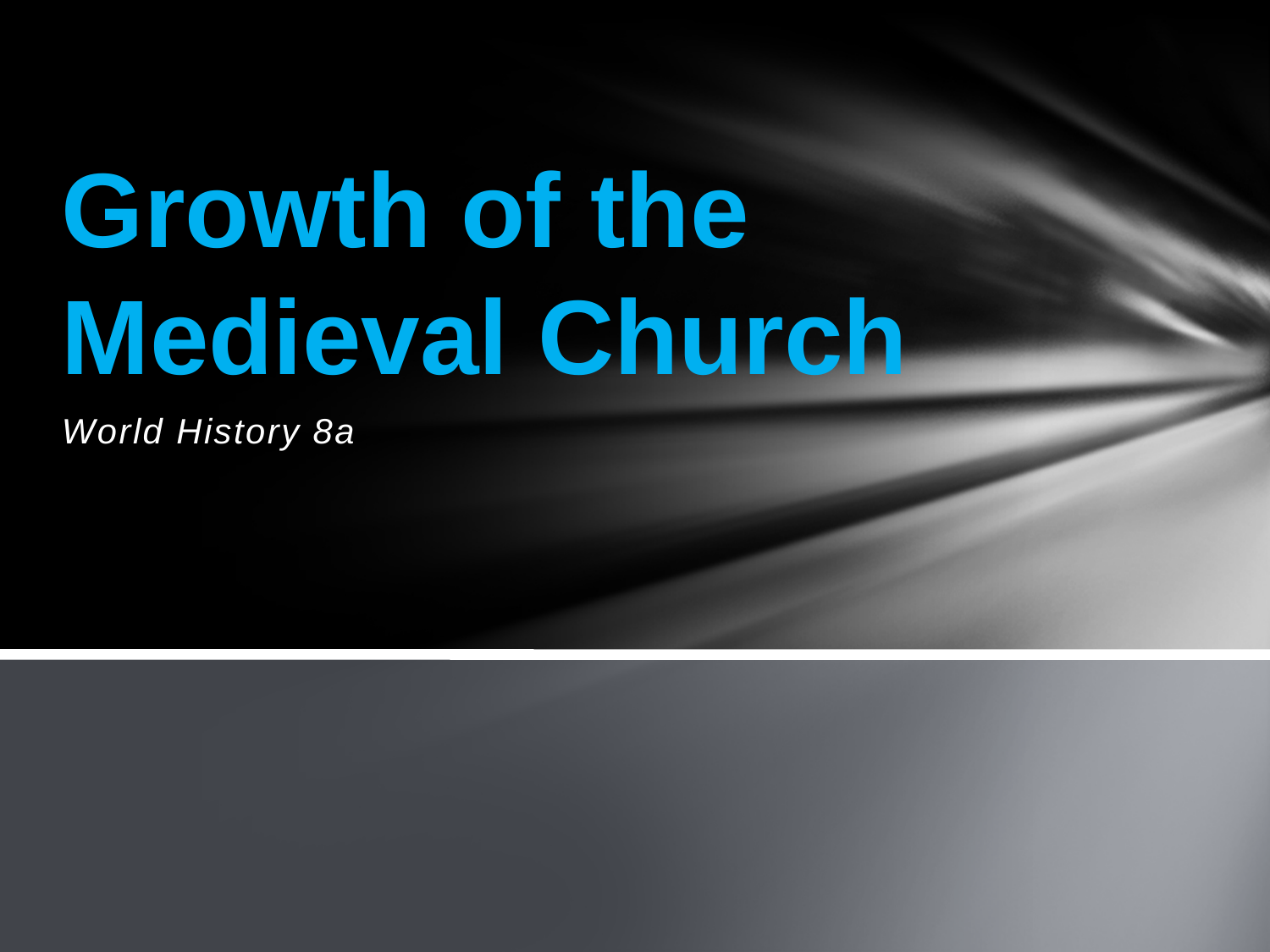

# Growth of the Medieval Church
World History 8a